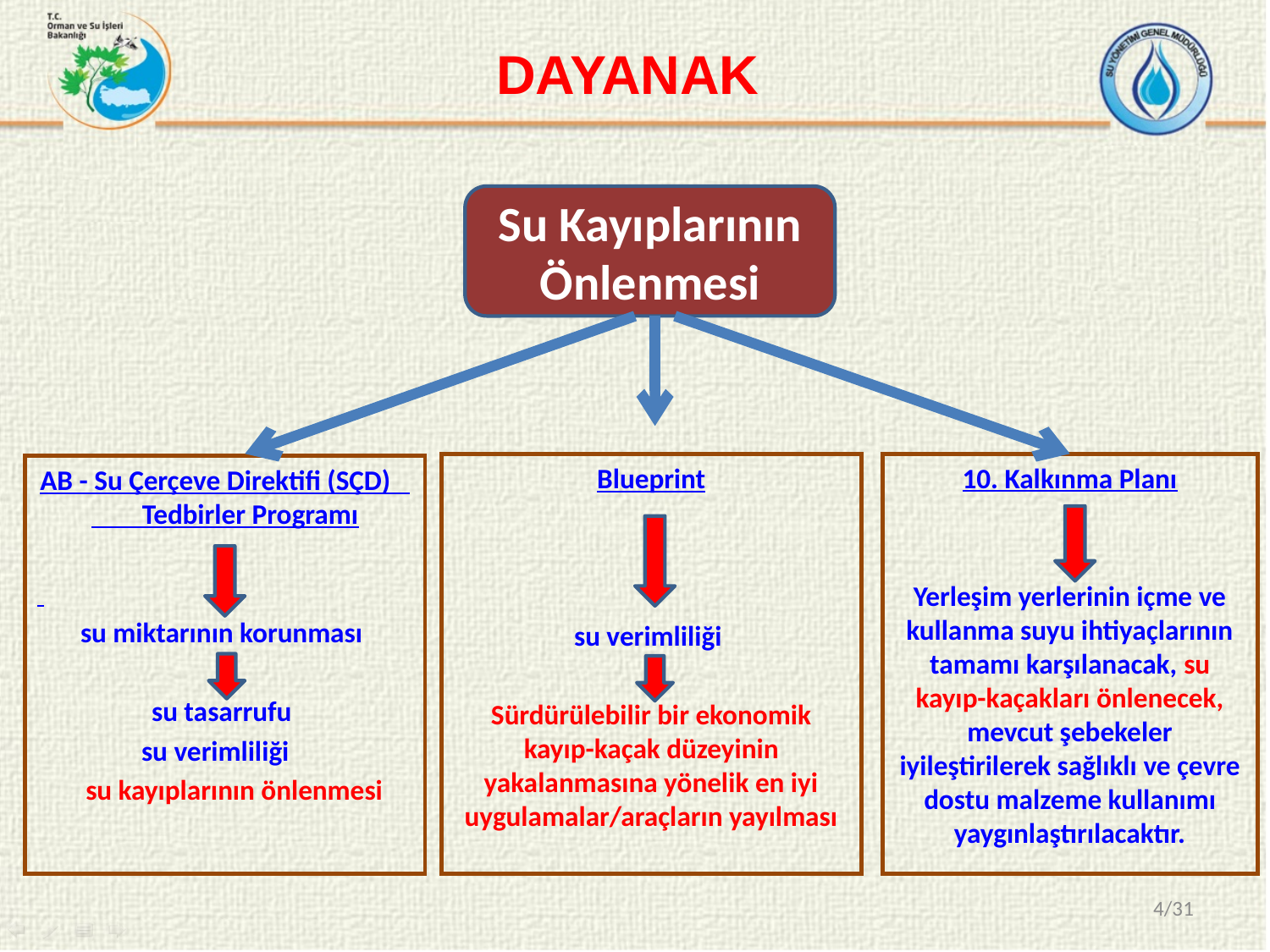

DAYANAK
Su Kayıplarının Önlenmesi
10. Kalkınma Planı

Yerleşim yerlerinin içme ve kullanma suyu ihtiyaçlarının tamamı karşılanacak, su kayıp-kaçakları önlenecek, mevcut şebekeler iyileştirilerek sağlıklı ve çevre dostu malzeme kullanımı yaygınlaştırılacaktır.

Blueprint

su verimliliği

Sürdürülebilir bir ekonomik kayıp-kaçak düzeyinin yakalanmasına yönelik en iyi uygulamalar/araçların yayılması

AB - Su Çerçeve Direktifi (SÇD)            Tedbirler Programı

su miktarının korunması

su tasarrufu
su verimliliği
   su kayıplarının önlenmesi

4/31